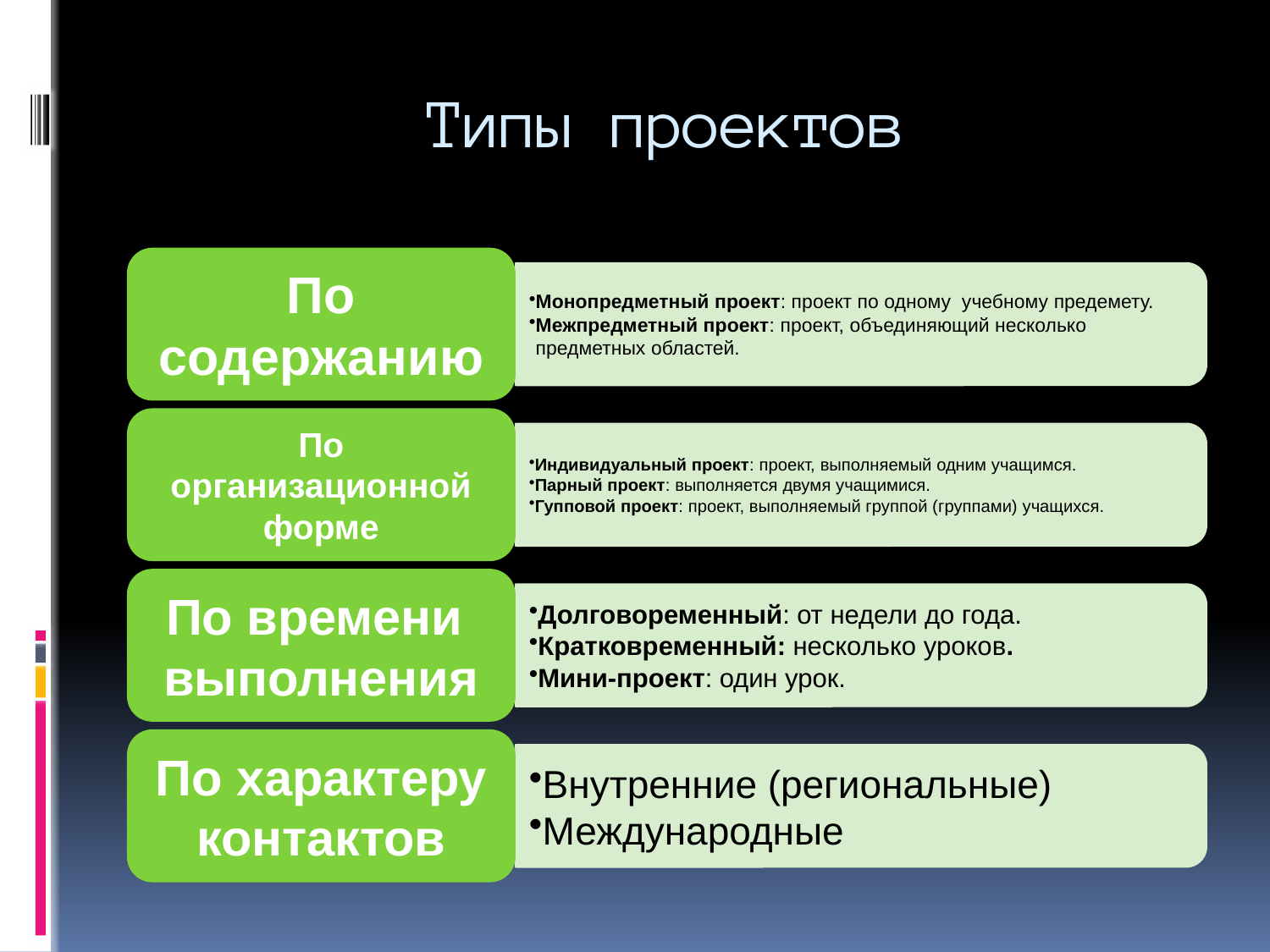

# Типы проектов
По содержанию
Монопредметный проект: проект по одному  учебному предемету.
Межпредметный проект: проект, объединяющий несколько предметных областей.
По организационной форме
Индивидуальный проект: проект, выполняемый одним учащимся.
Гупповой проект: проект, выполняемый группой (группами) учащихся.
По времени  выполнения
Долговоременный: от недели до года.
Кратковременный: несколько уроков.
Мини-проект: один урок.
Парный проект: выполняется двумя учащимися.
По характеру контактов
Внутренние (региональные)
Международные